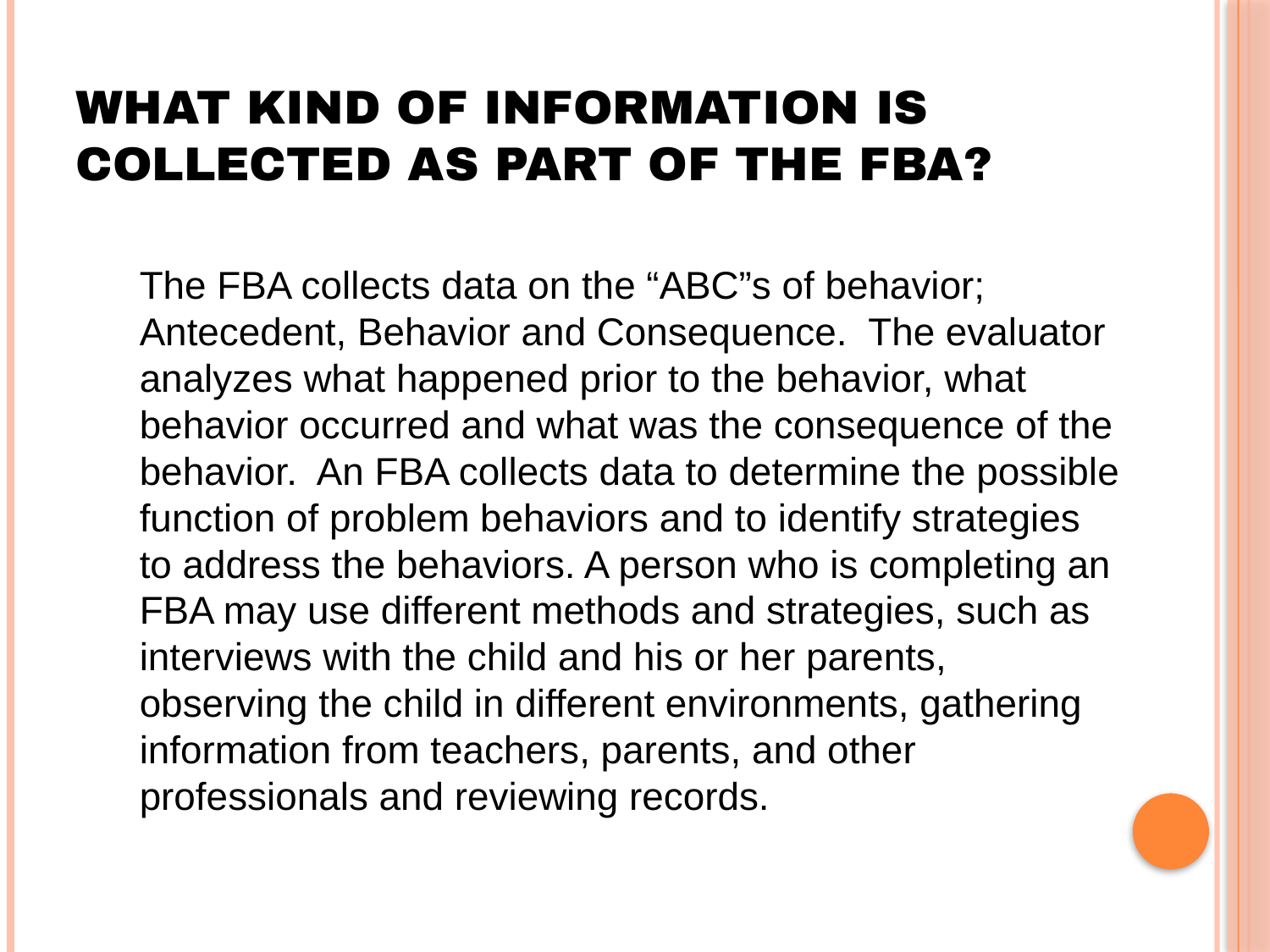

# What kind of information is collected as part of the FBA?
The FBA collects data on the “ABC”s of behavior; Antecedent, Behavior and Consequence.  The evaluator analyzes what happened prior to the behavior, what behavior occurred and what was the consequence of the behavior.  An FBA collects data to determine the possible function of problem behaviors and to identify strategies to address the behaviors. A person who is completing an FBA may use different methods and strategies, such as interviews with the child and his or her parents, observing the child in different environments, gathering information from teachers, parents, and other professionals and reviewing records.